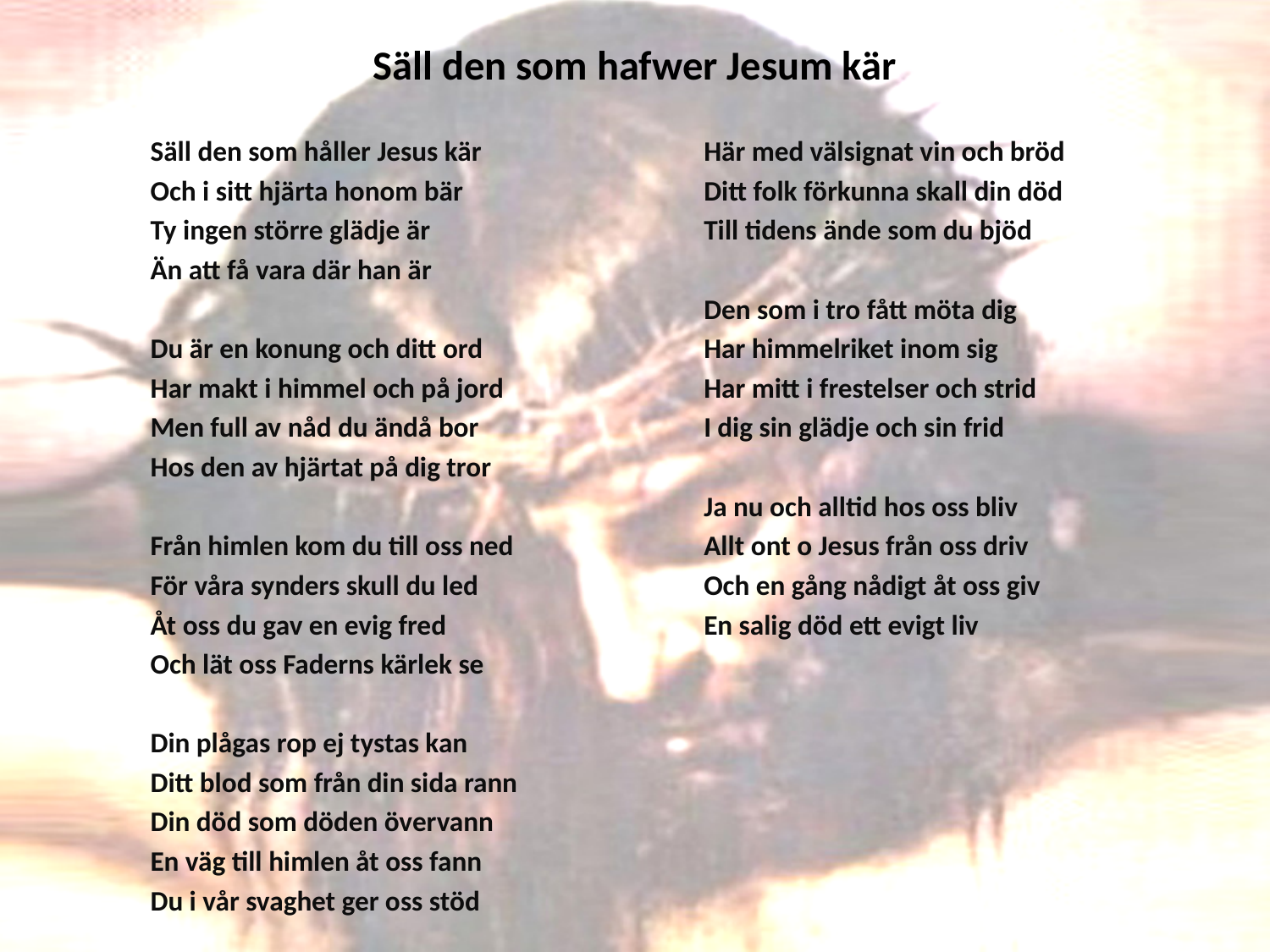

# Säll den som hafwer Jesum kär
Säll den som håller Jesus kär
Och i sitt hjärta honom bär
Ty ingen större glädje är
Än att få vara där han är

Du är en konung och ditt ord
Har makt i himmel och på jord
Men full av nåd du ändå bor
Hos den av hjärtat på dig tror

Från himlen kom du till oss ned
För våra synders skull du led
Åt oss du gav en evig fred
Och lät oss Faderns kärlek se

Din plågas rop ej tystas kan
Ditt blod som från din sida rann
Din död som döden övervann
En väg till himlen åt oss fann
Du i vår svaghet ger oss stöd
Här med välsignat vin och bröd
Ditt folk förkunna skall din död
Till tidens ände som du bjöd

Den som i tro fått möta dig
Har himmelriket inom sig
Har mitt i frestelser och strid
I dig sin glädje och sin frid

Ja nu och alltid hos oss bliv
Allt ont o Jesus från oss driv
Och en gång nådigt åt oss giv
En salig död ett evigt liv